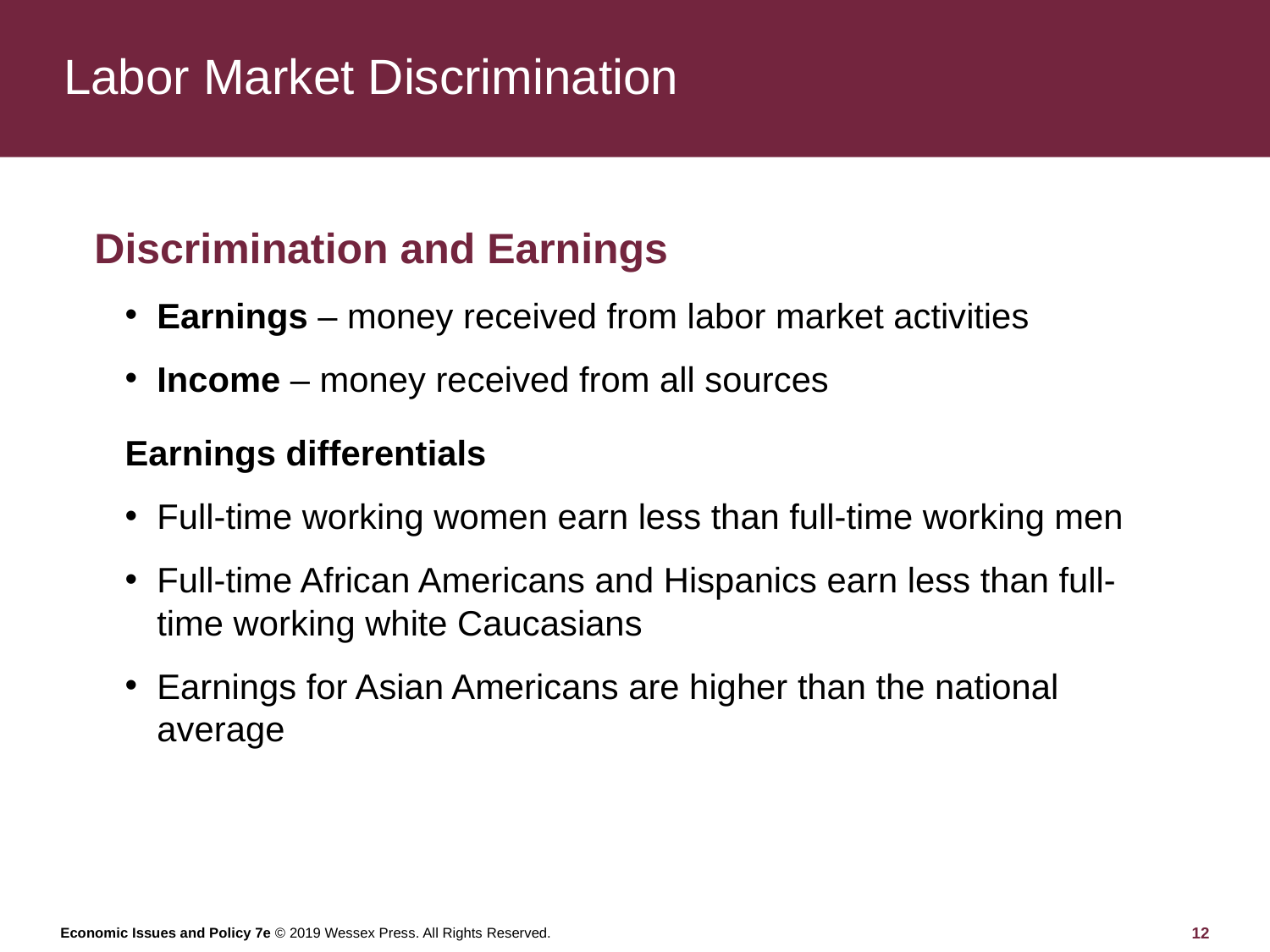

# Labor Market Discrimination
Discrimination and Earnings
Earnings – money received from labor market activities
Income – money received from all sources
Earnings differentials
Full-time working women earn less than full-time working men
Full-time African Americans and Hispanics earn less than full-time working white Caucasians
Earnings for Asian Americans are higher than the national average